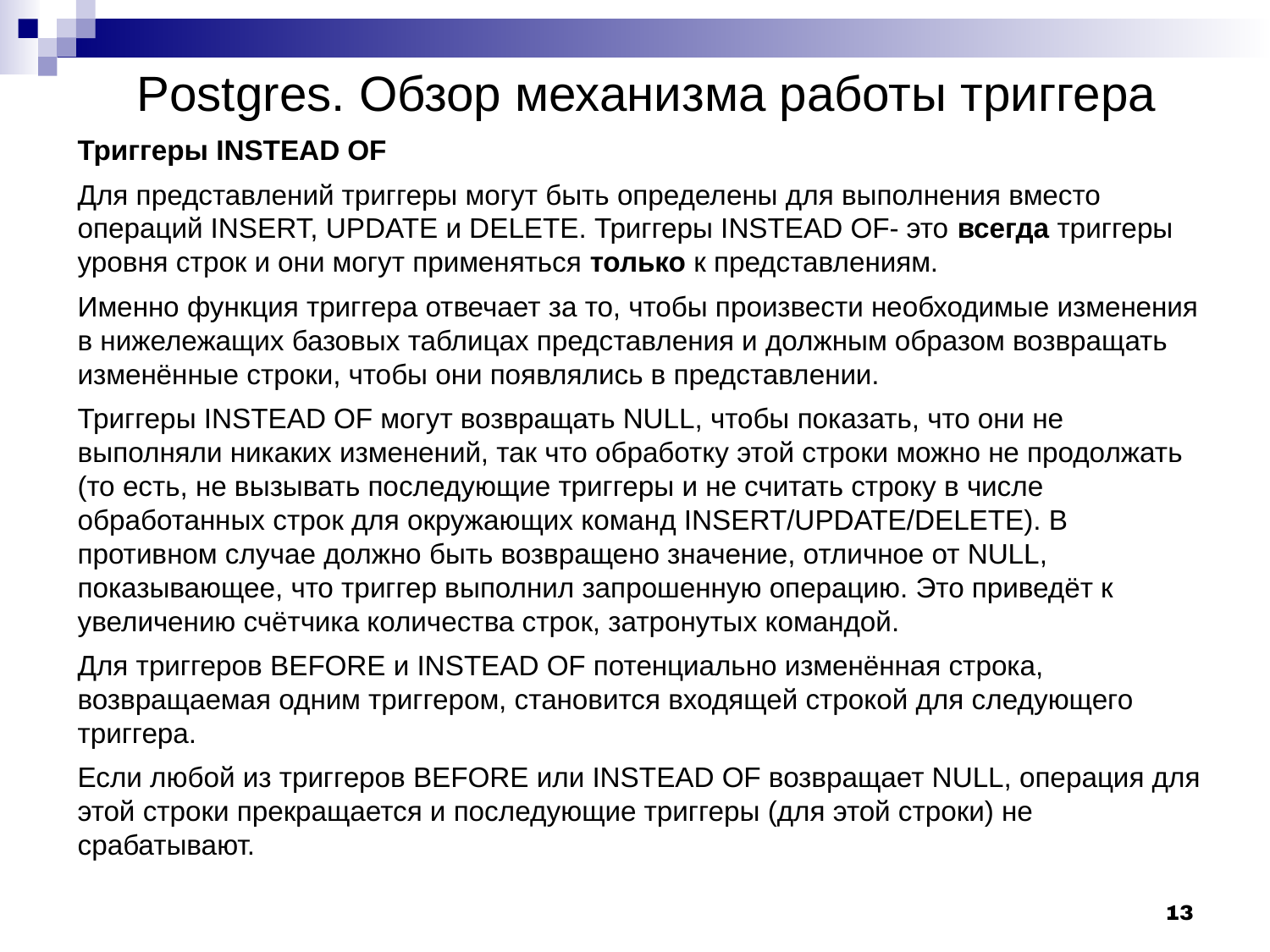

# Postgres. Обзор механизма работы триггера
Триггеры INSTEAD OF
Для представлений триггеры могут быть определены для выполнения вместо операций INSERT, UPDATE и DELETE. Триггеры INSTEAD OF- это всегда триггеры уровня строк и они могут применяться только к представлениям.
Именно функция триггера отвечает за то, чтобы произвести необходимые изменения в нижележащих базовых таблицах представления и должным образом возвращать изменённые строки, чтобы они появлялись в представлении.
Триггеры INSTEAD OF могут возвращать NULL, чтобы показать, что они не выполняли никаких изменений, так что обработку этой строки можно не продолжать (то есть, не вызывать последующие триггеры и не считать строку в числе обработанных строк для окружающих команд INSERT/UPDATE/DELETE). В противном случае должно быть возвращено значение, отличное от NULL, показывающее, что триггер выполнил запрошенную операцию. Это приведёт к увеличению счётчика количества строк, затронутых командой.
Для триггеров BEFORE и INSTEAD OF потенциально изменённая строка, возвращаемая одним триггером, становится входящей строкой для следующего триггера.
Если любой из триггеров BEFORE или INSTEAD OF возвращает NULL, операция для этой строки прекращается и последующие триггеры (для этой строки) не срабатывают.
13